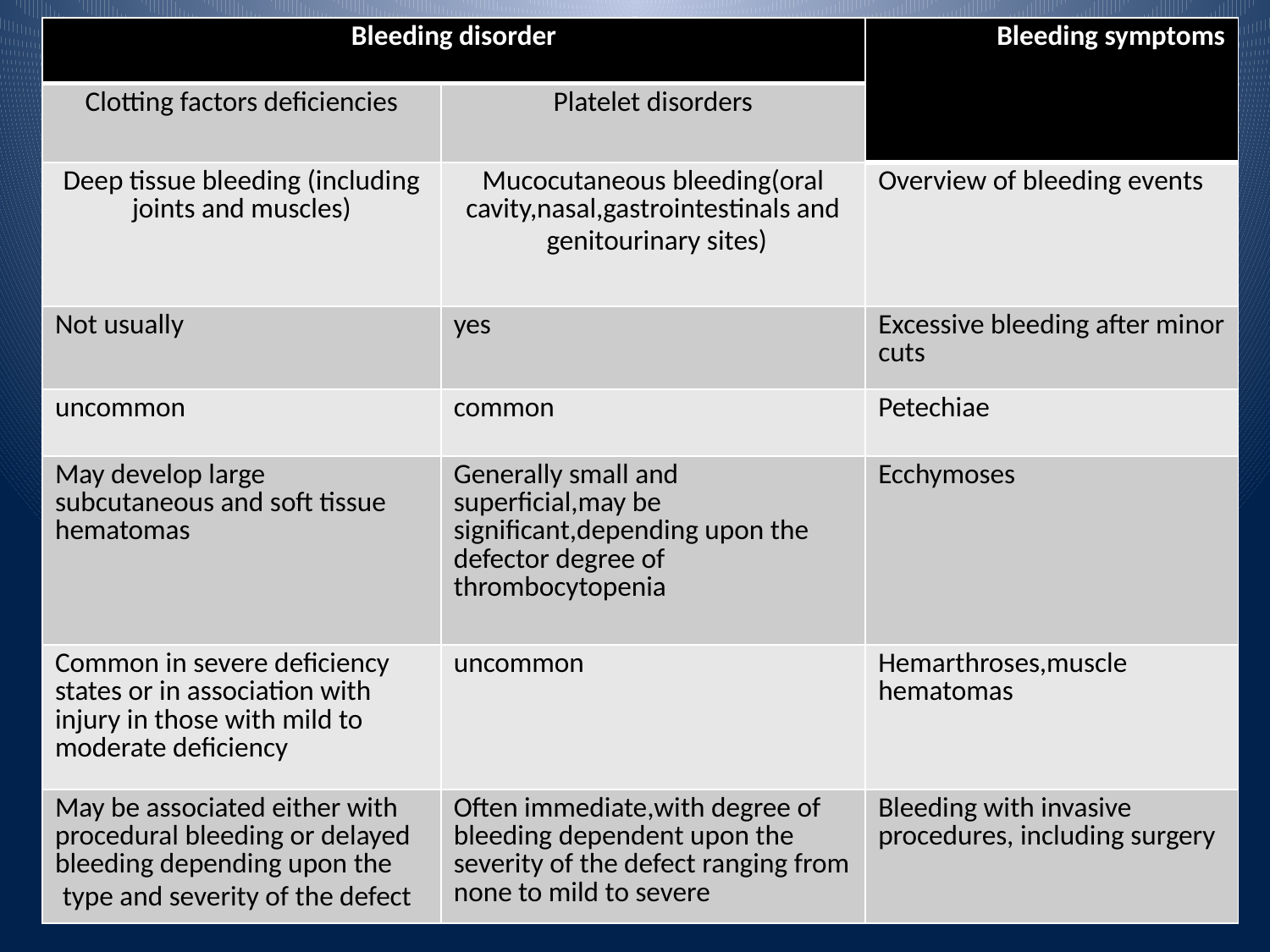

| Bleeding disorder |  | Bleeding symptoms |
| --- | --- | --- |
| Clotting factors deficiencies | Platelet disorders |  |
| Deep tissue bleeding (including joints and muscles) | Mucocutaneous bleeding(oral cavity,nasal,gastrointestinals and genitourinary sites) | Overview of bleeding events |
| Not usually | yes | Excessive bleeding after minor cuts |
| uncommon | common | Petechiae |
| May develop large subcutaneous and soft tissue hematomas | Generally small and superficial,may be significant,depending upon the defector degree of thrombocytopenia | Ecchymoses |
| Common in severe deficiency states or in association with injury in those with mild to moderate deficiency | uncommon | Hemarthroses,muscle hematomas |
| May be associated either with procedural bleeding or delayed bleeding depending upon the type and severity of the defect | Often immediate,with degree of bleeding dependent upon the severity of the defect ranging from none to mild to severe | Bleeding with invasive procedures, including surgery |